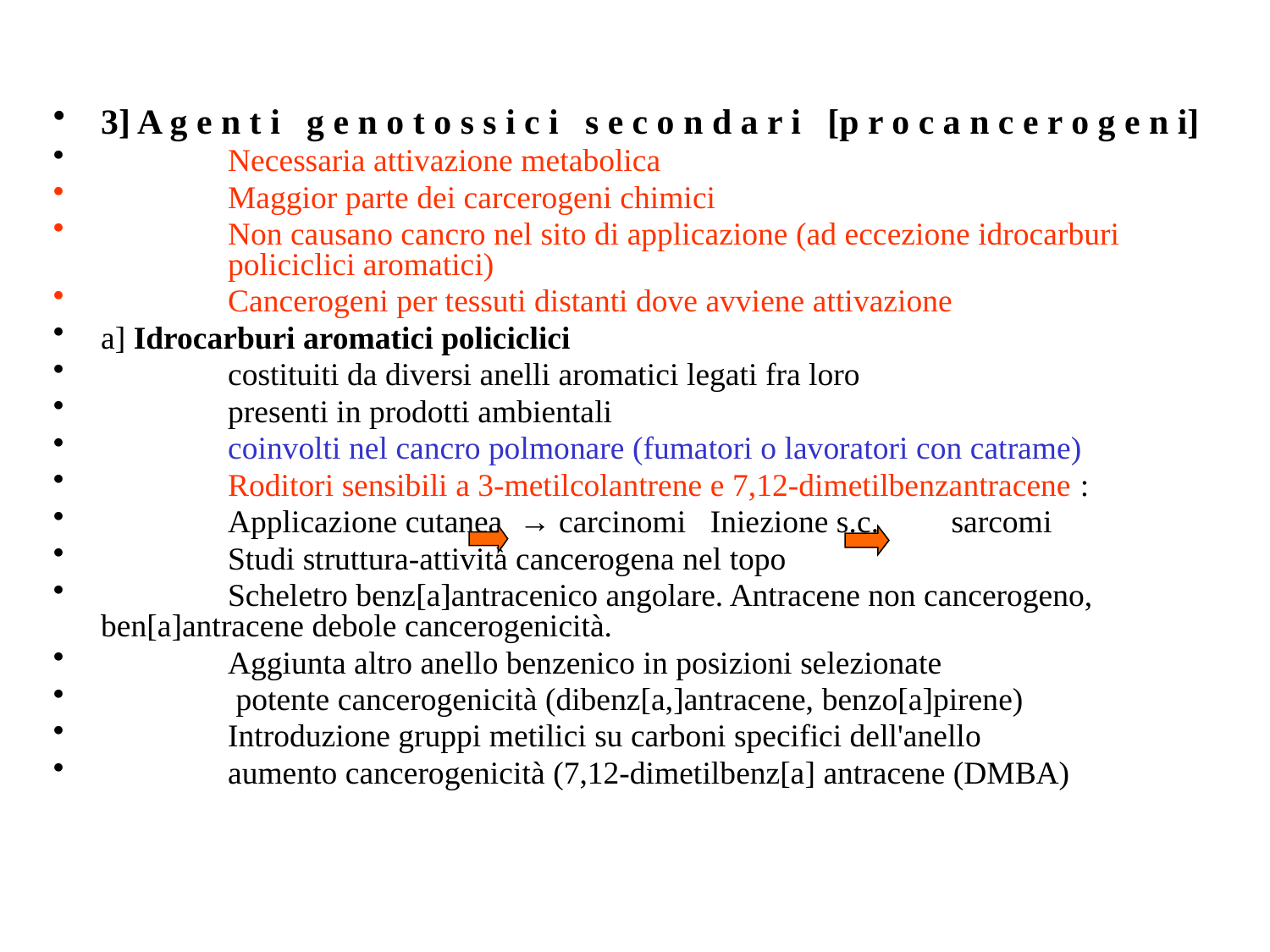

3] A g e n t i   g e n o t o s s i c i   s e c o n d a r i   [p r o c a n c e r o g e n i]
	Necessaria attivazione metabolica
	Maggior parte dei carcerogeni chimici
	Non causano cancro nel sito di applicazione (ad eccezione idrocarburi 	policiclici aromatici)
	Cancerogeni per tessuti distanti dove avviene attivazione
a] Idrocarburi aromatici policiclici
 	costituiti da diversi anelli aromatici legati fra loro
 	presenti in prodotti ambientali
	coinvolti nel cancro polmonare (fumatori o lavoratori con catrame)
	Roditori sensibili a 3-metilcolantrene e 7,12-dimetilbenzantracene :
	Applicazione cutanea  → carcinomi   Iniezione s.c.         sarcomi
	Studi struttura-attività cancerogena nel topo
 	Scheletro benz[a]antracenico angolare. Antracene non cancerogeno, 	ben[a]antracene debole cancerogenicità.
	Aggiunta altro anello benzenico in posizioni selezionate
	 potente cancerogenicità (dibenz[a,]antracene, benzo[a]pirene)
 	Introduzione gruppi metilici su carboni specifici dell'anello
	aumento cancerogenicità (7,12-dimetilbenz[a] antracene (DMBA)